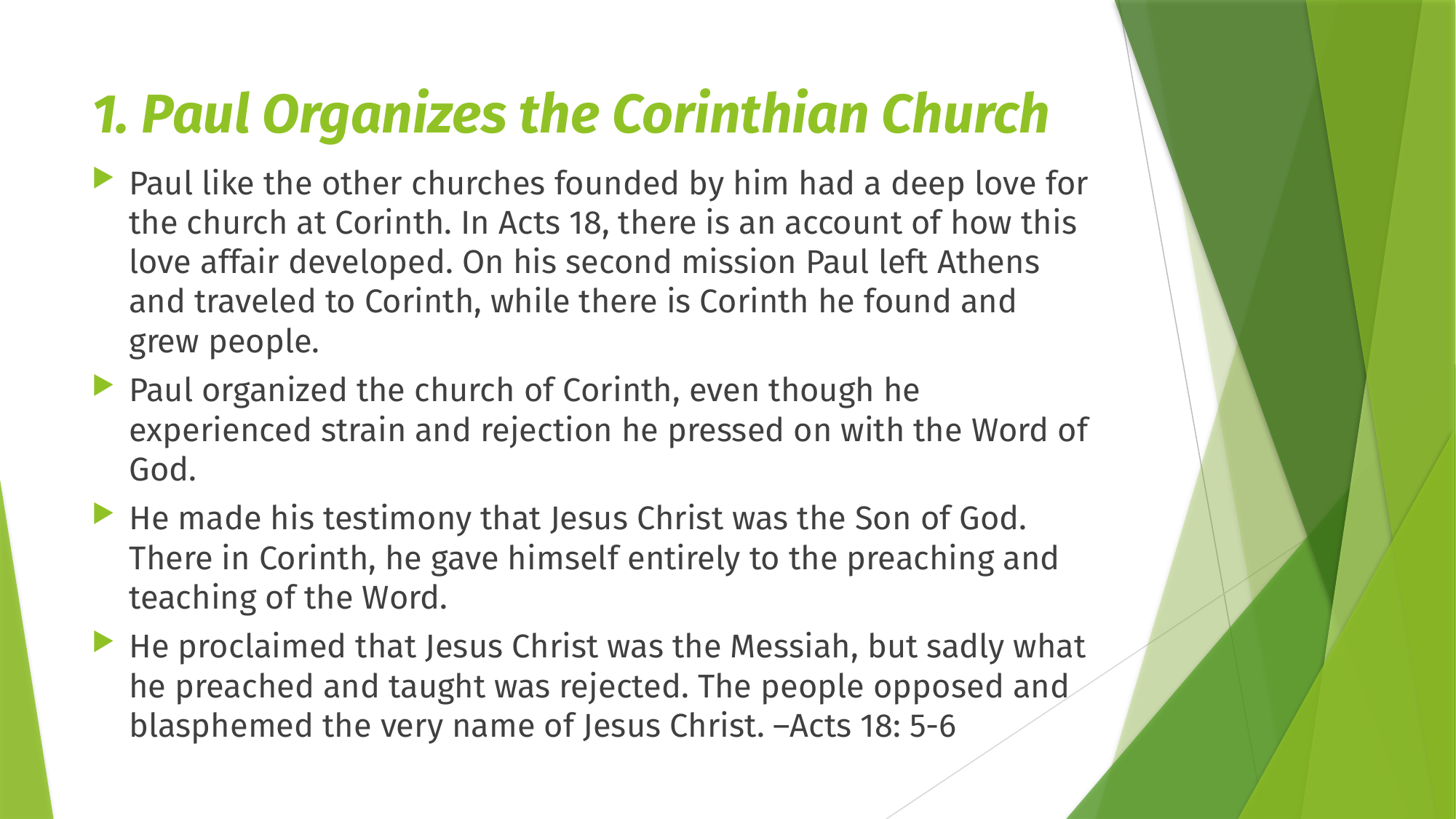

# 1. Paul Organizes the Corinthian Church
Paul like the other churches founded by him had a deep love for the church at Corinth. In Acts 18, there is an account of how this love affair developed. On his second mission Paul left Athens and traveled to Corinth, while there is Corinth he found and grew people.
Paul organized the church of Corinth, even though he experienced strain and rejection he pressed on with the Word of God.
He made his testimony that Jesus Christ was the Son of God. There in Corinth, he gave himself entirely to the preaching and teaching of the Word.
He proclaimed that Jesus Christ was the Messiah, but sadly what he preached and taught was rejected. The people opposed and blasphemed the very name of Jesus Christ. –Acts 18: 5-6